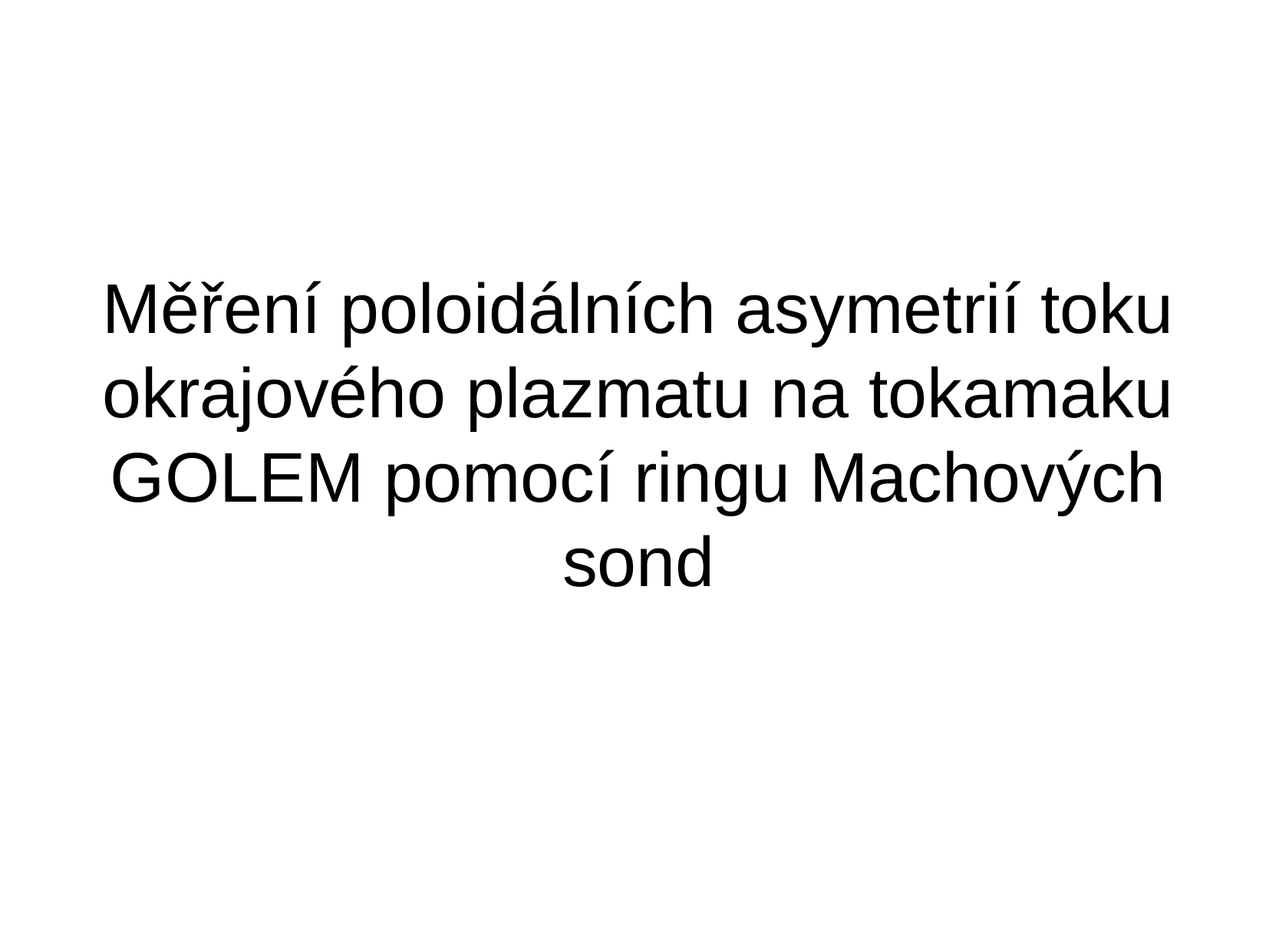

Měření poloidálních asymetrií toku okrajového plazmatu na tokamaku GOLEM pomocí ringu Machových sond